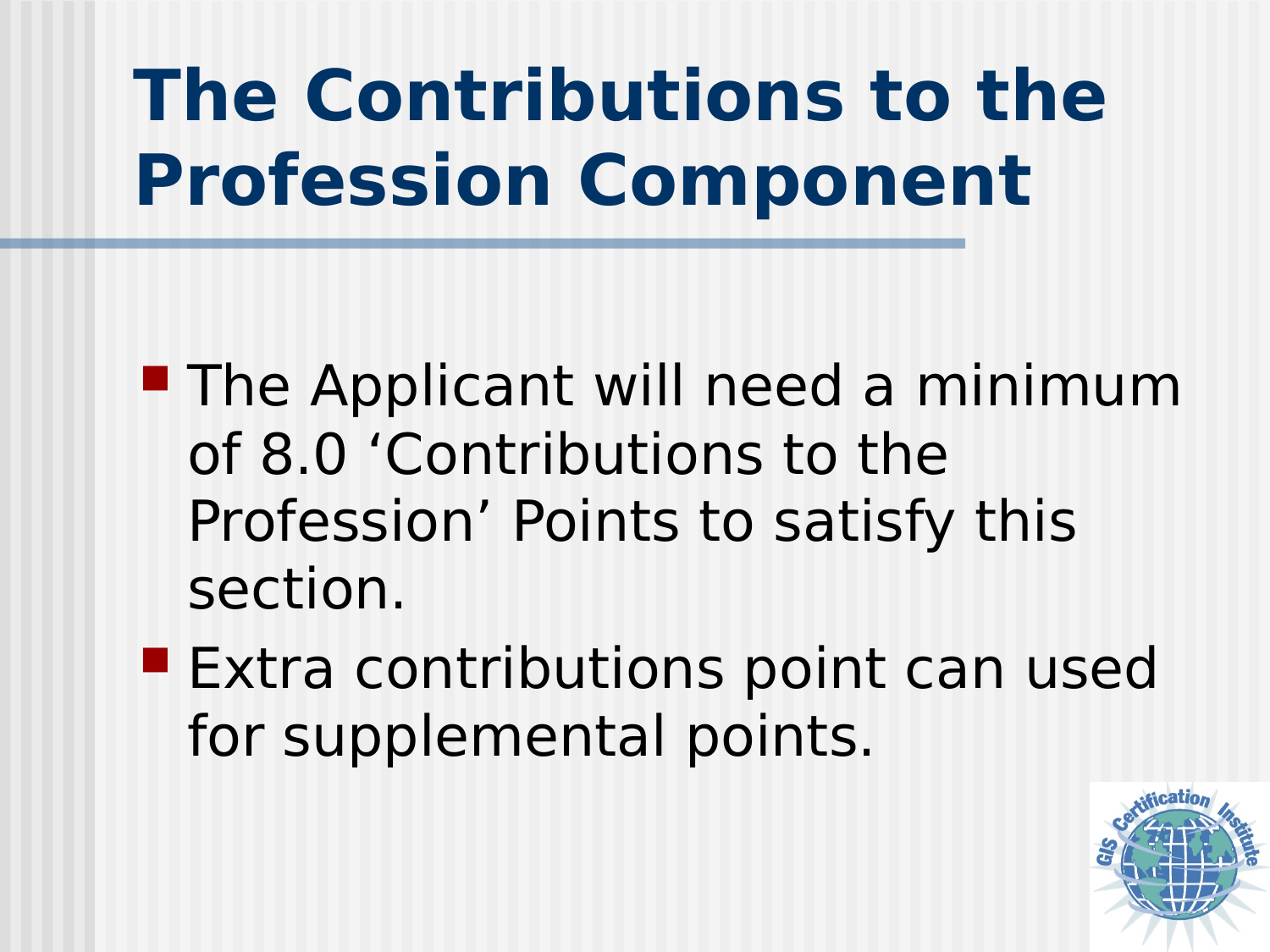

# The Contributions to the Profession Component

The Applicant will need a minimum of 8.0 ‘Contributions to the Profession’ Points to satisfy this section.
Extra contributions point can used for supplemental points.